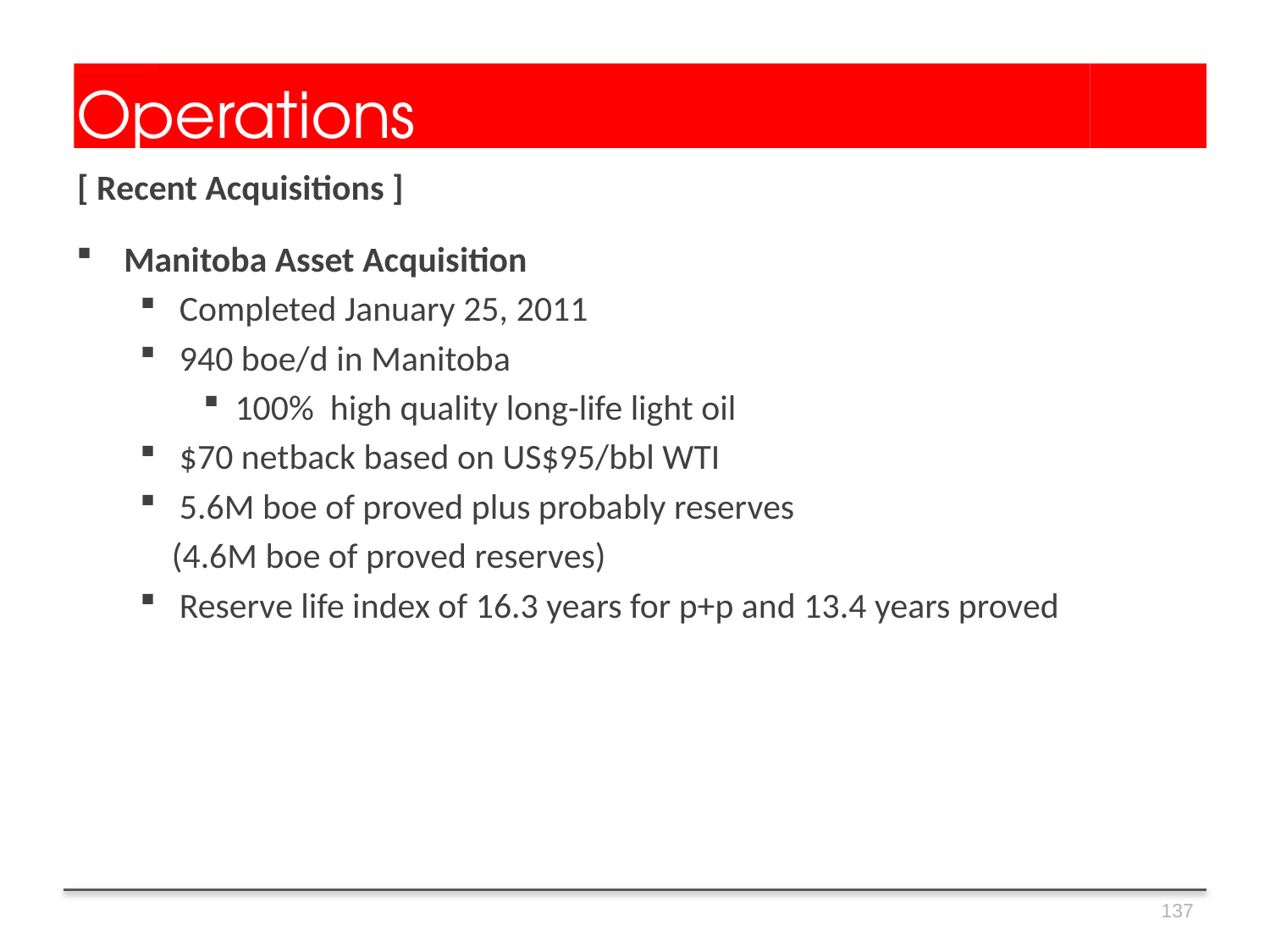

# Operations

[ Recent Acquisitions ]
Manitoba Asset Acquisition
Completed January 25, 2011
940 boe/d in Manitoba
100%  high quality long-life light oil
$70 netback based on US$95/bbl WTI
5.6M boe of proved plus probably reserves
    (4.6M boe of proved reserves)
Reserve life index of 16.3 years for p+p and 13.4 years proved
137